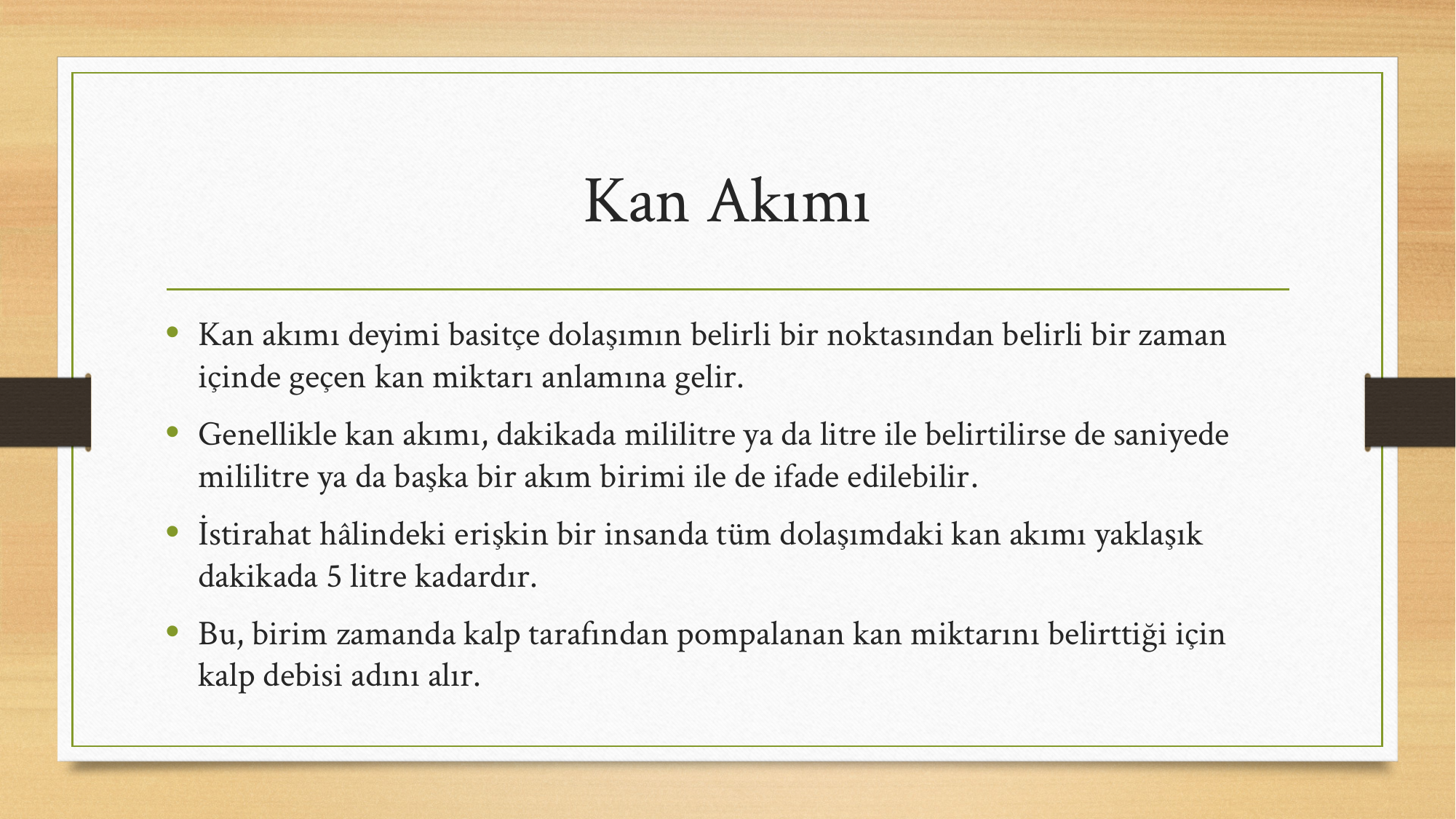

# Kan Akımı
Kan akımı deyimi basitçe dolaşımın belirli bir noktasından belirli bir zaman içinde geçen kan miktarı anlamına gelir.
Genellikle kan akımı, dakikada mililitre ya da litre ile belirtilirse de saniyede mililitre ya da başka bir akım birimi ile de ifade edilebilir.
İstirahat hâlindeki erişkin bir insanda tüm dolaşımdaki kan akımı yaklaşık dakikada 5 litre kadardır.
Bu, birim zamanda kalp tarafından pompalanan kan miktarını belirttiği için kalp debisi adını alır.